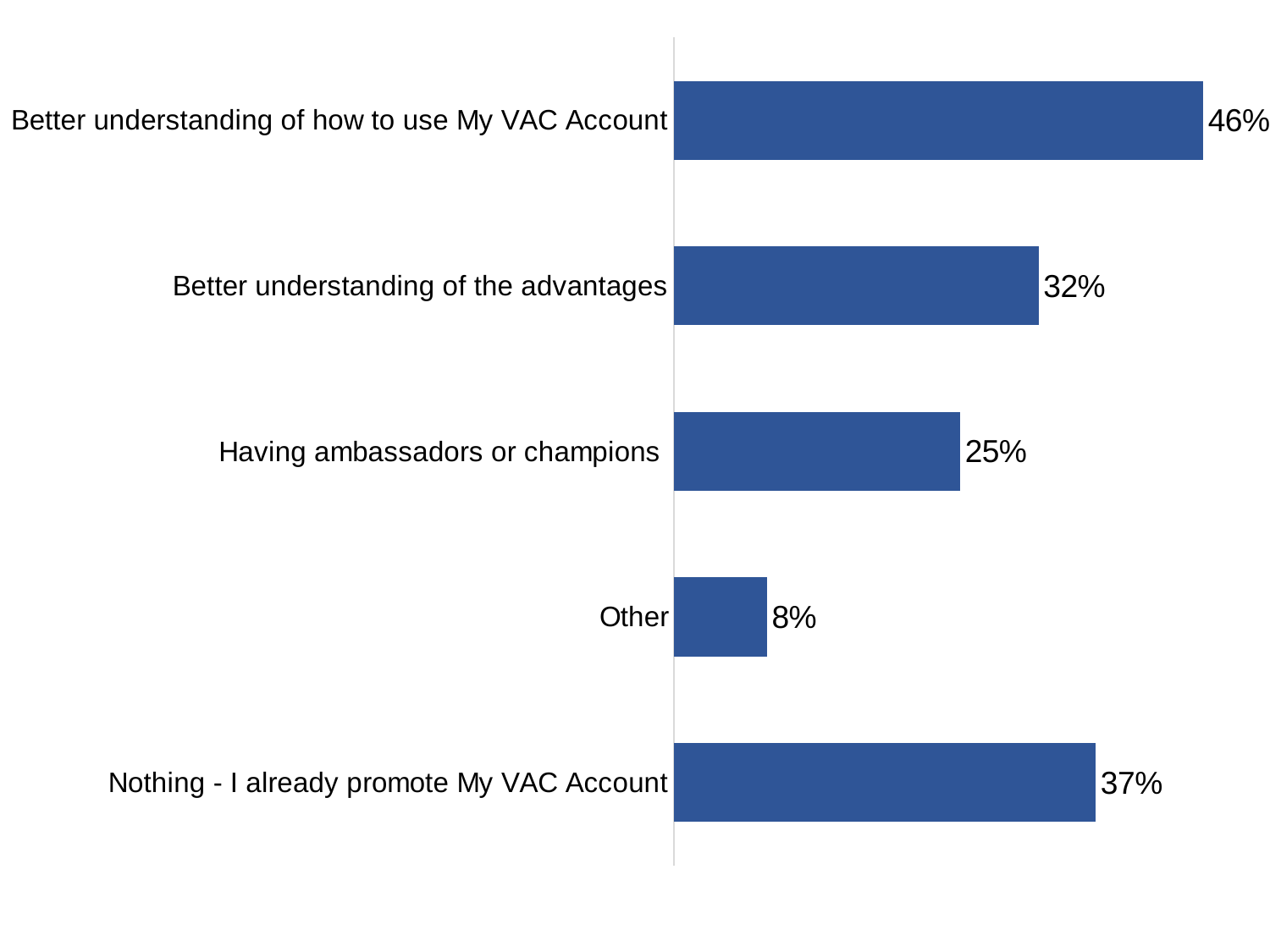

### Chart

| Category | Column1 |
|---|---|
| Better understanding of how to use My VAC Account | 0.45962732919254656 |
| Better understanding of the advantages | 0.31677018633540377 |
| Having ambassadors or champions  | 0.2484472049689441 |
| Other | 0.08074534161490683 |
| Nothing - I already promote My VAC Account | 0.3664596273291925 |